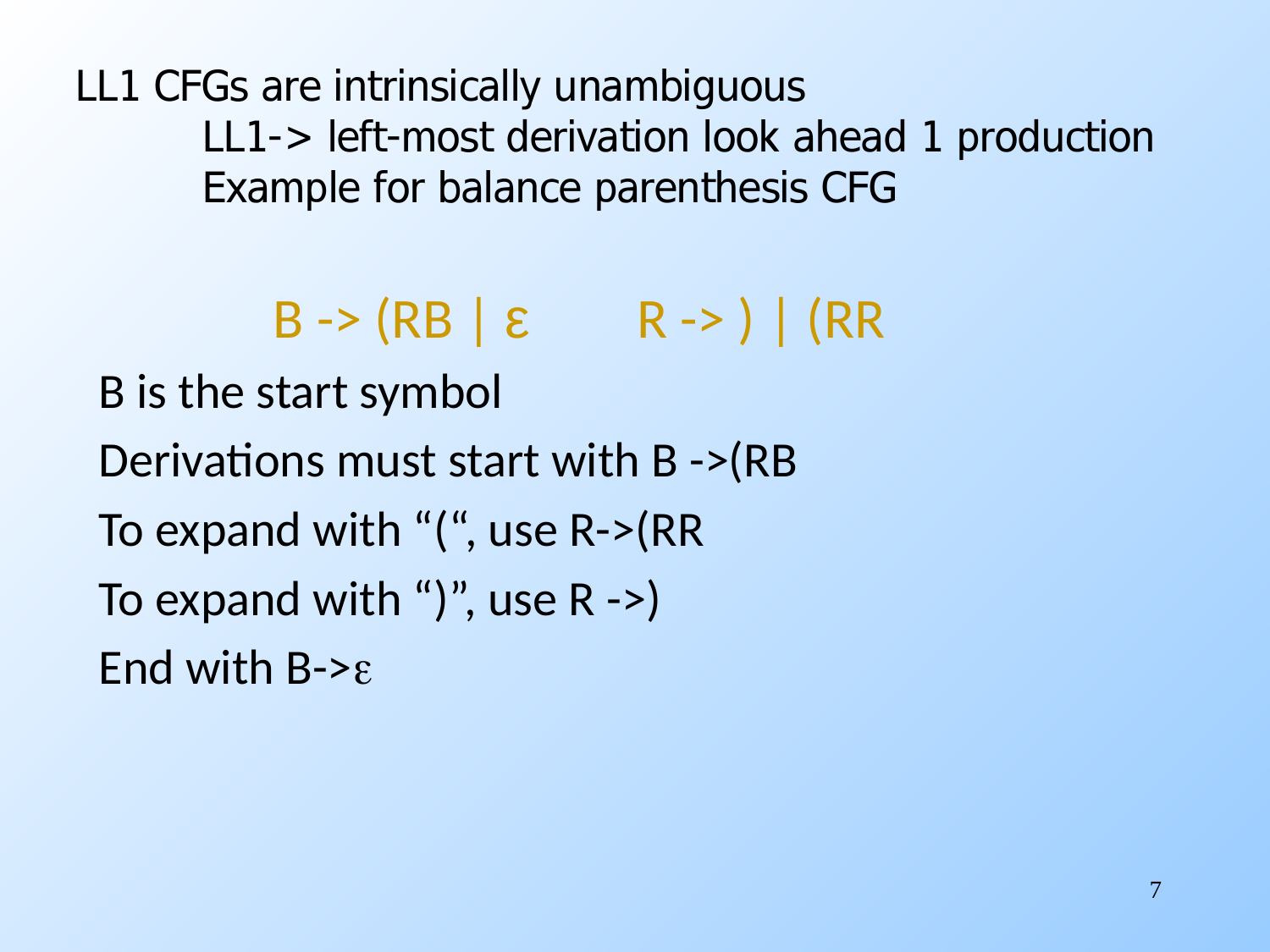

LL1 CFGs are intrinsically unambiguous
	LL1-> left-most derivation look ahead 1 production
	Example for balance parenthesis CFG
		B -> (RB | ε       R -> ) | (RR
B is the start symbol
Derivations must start with B ->(RB
To expand with “(“, use R->(RR
To expand with “)”, use R ->)
End with B->ε
7